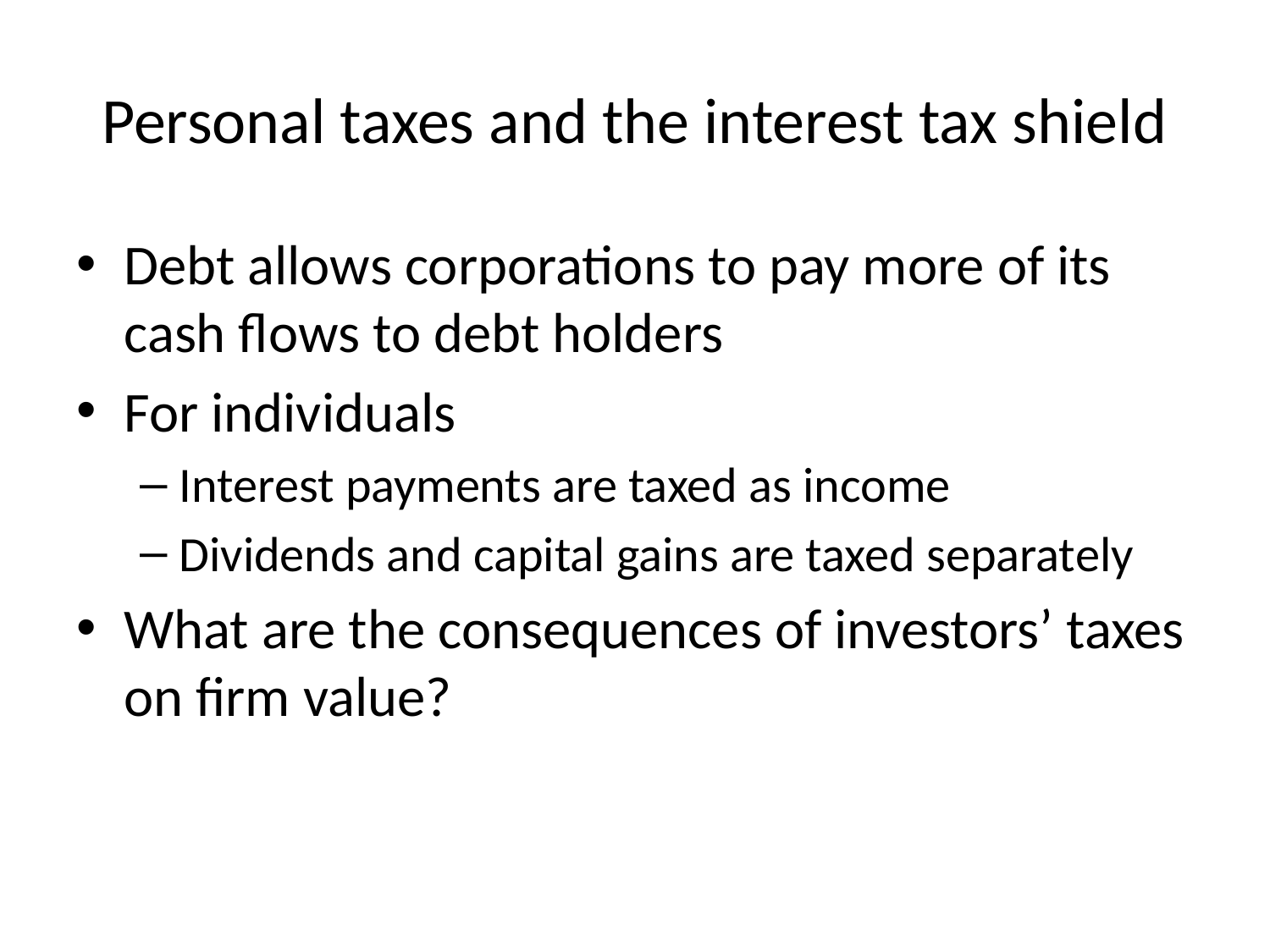

# Personal taxes and the interest tax shield
Debt allows corporations to pay more of its cash flows to debt holders
For individuals
Interest payments are taxed as income
Dividends and capital gains are taxed separately
What are the consequences of investors’ taxes on firm value?